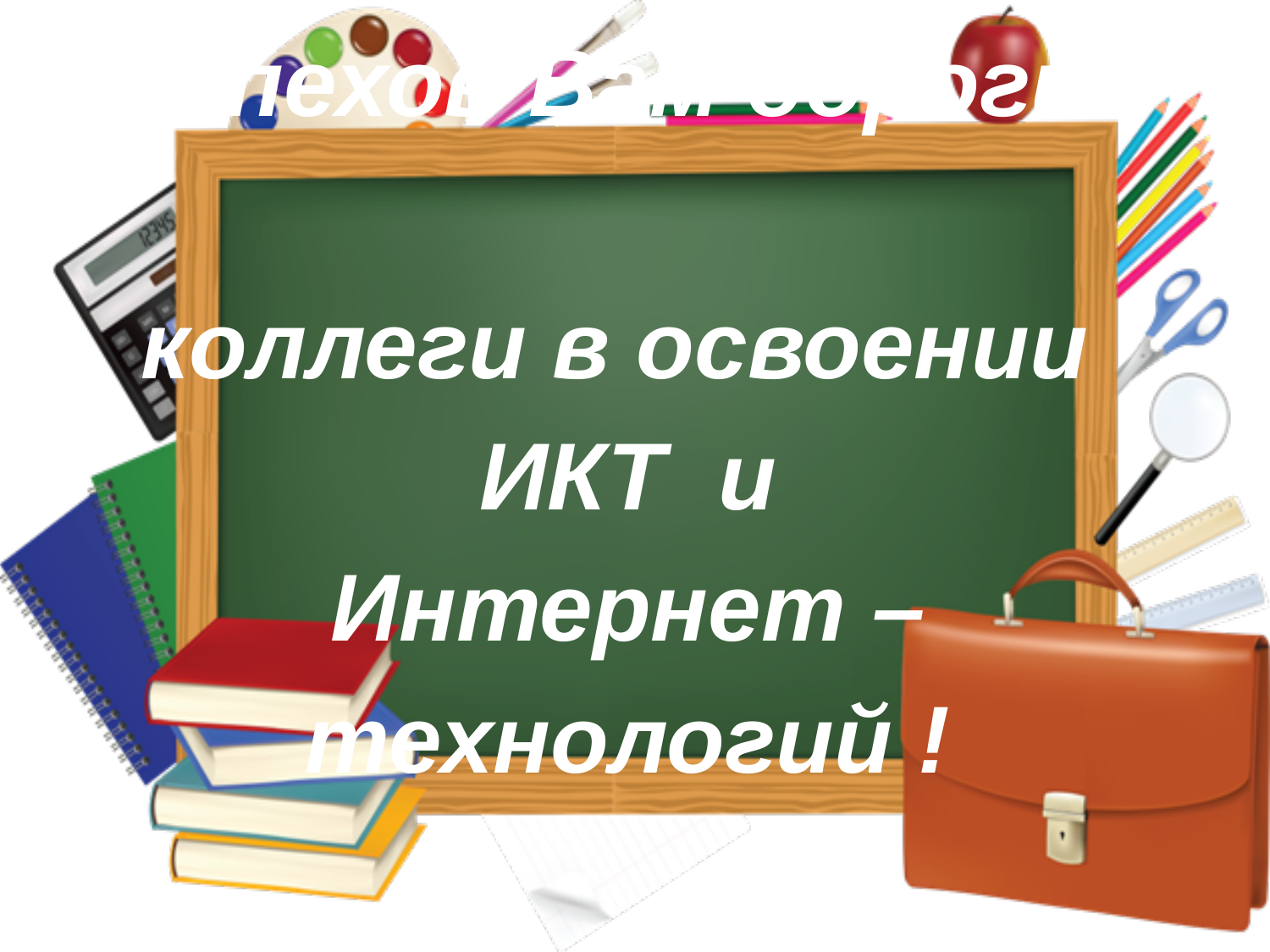

# Успехов Вам дорогие коллеги в освоении  ИКТ  и Интернет – технологий !